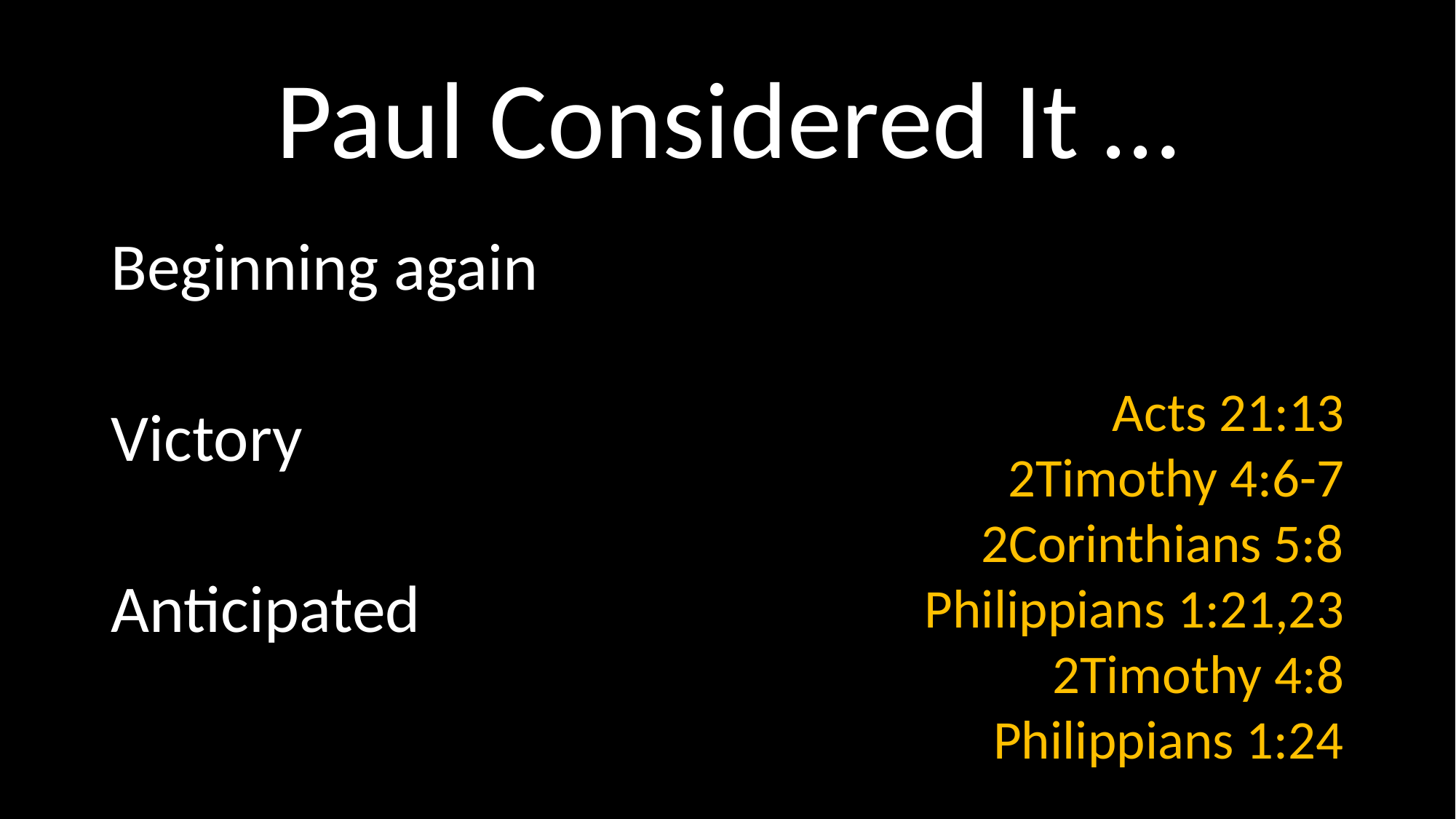

# Paul Considered It …
Beginning again
Victory
Anticipated
Acts 21:13
2Timothy 4:6-7
2Corinthians 5:8
Philippians 1:21,23
2Timothy 4:8
Philippians 1:24